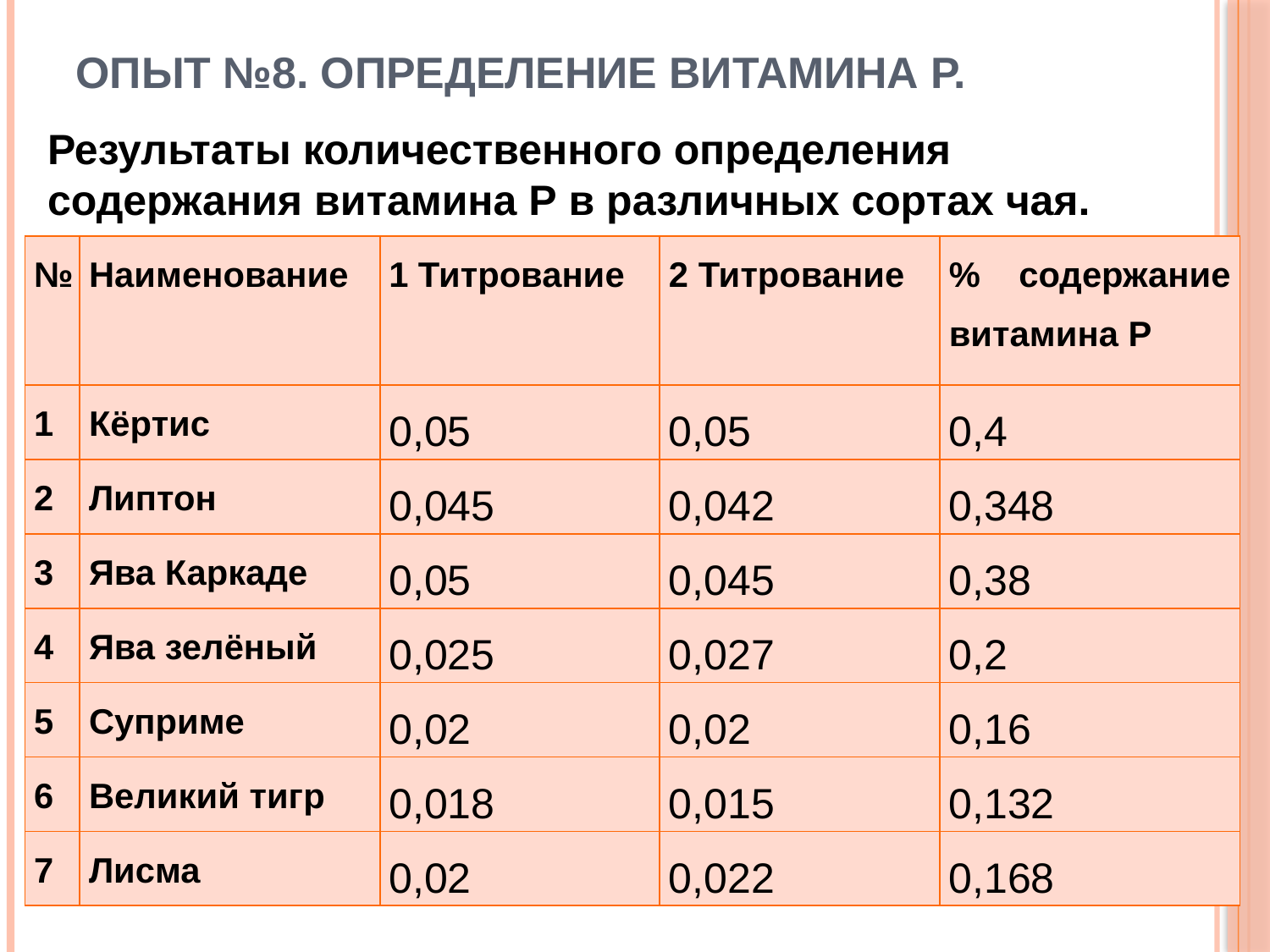

# Опыт №8. Определение витамина Р.
Результаты количественного определения содержания витамина Р в различных сортах чая.
| № | Наименование | 1 Титрование | 2 Титрование | % содержание витамина Р |
| --- | --- | --- | --- | --- |
| 1 | Кёртис | 0,05 | 0,05 | 0,4 |
| 2 | Липтон | 0,045 | 0,042 | 0,348 |
| 3 | Ява Каркаде | 0,05 | 0,045 | 0,38 |
| 4 | Ява зелёный | 0,025 | 0,027 | 0,2 |
| 5 | Суприме | 0,02 | 0,02 | 0,16 |
| 6 | Великий тигр | 0,018 | 0,015 | 0,132 |
| 7 | Лисма | 0,02 | 0,022 | 0,168 |